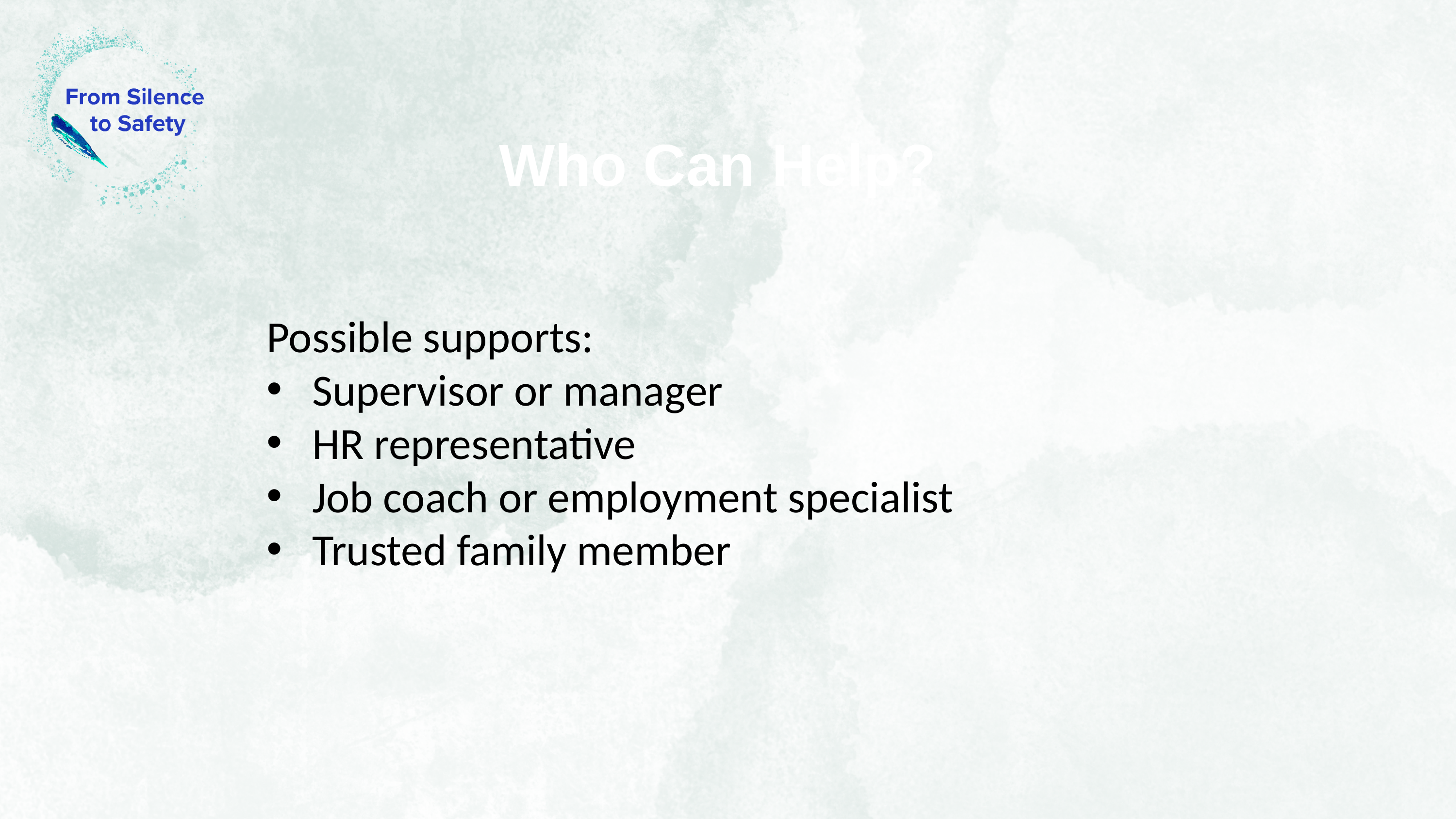

Who Can Help?
Possible supports:
Supervisor or manager
HR representative
Job coach or employment specialist
Trusted family member